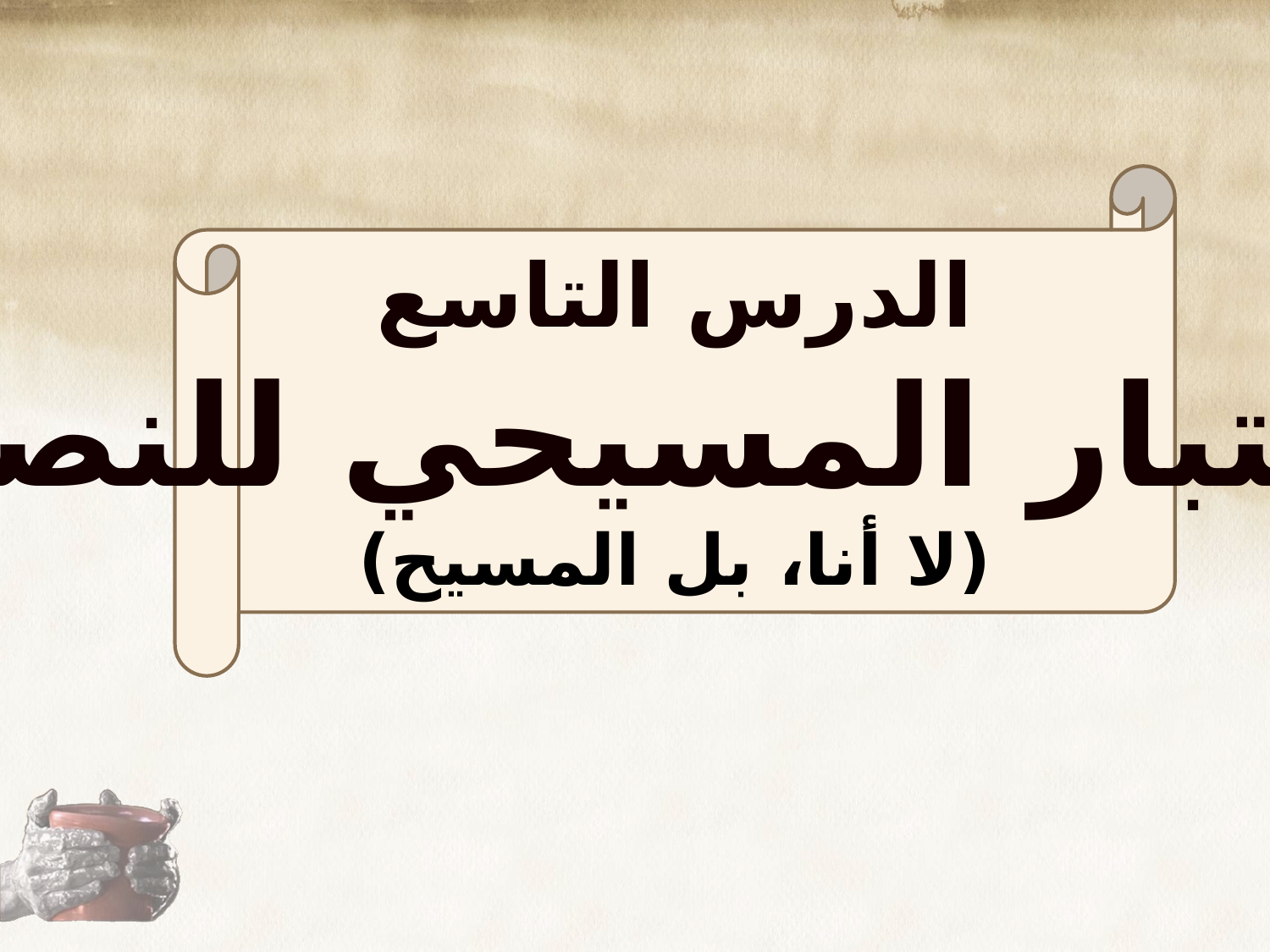

الدرس التاسع
الاختبار المسيحي للنصرة
(لا أنا، بل المسيح)